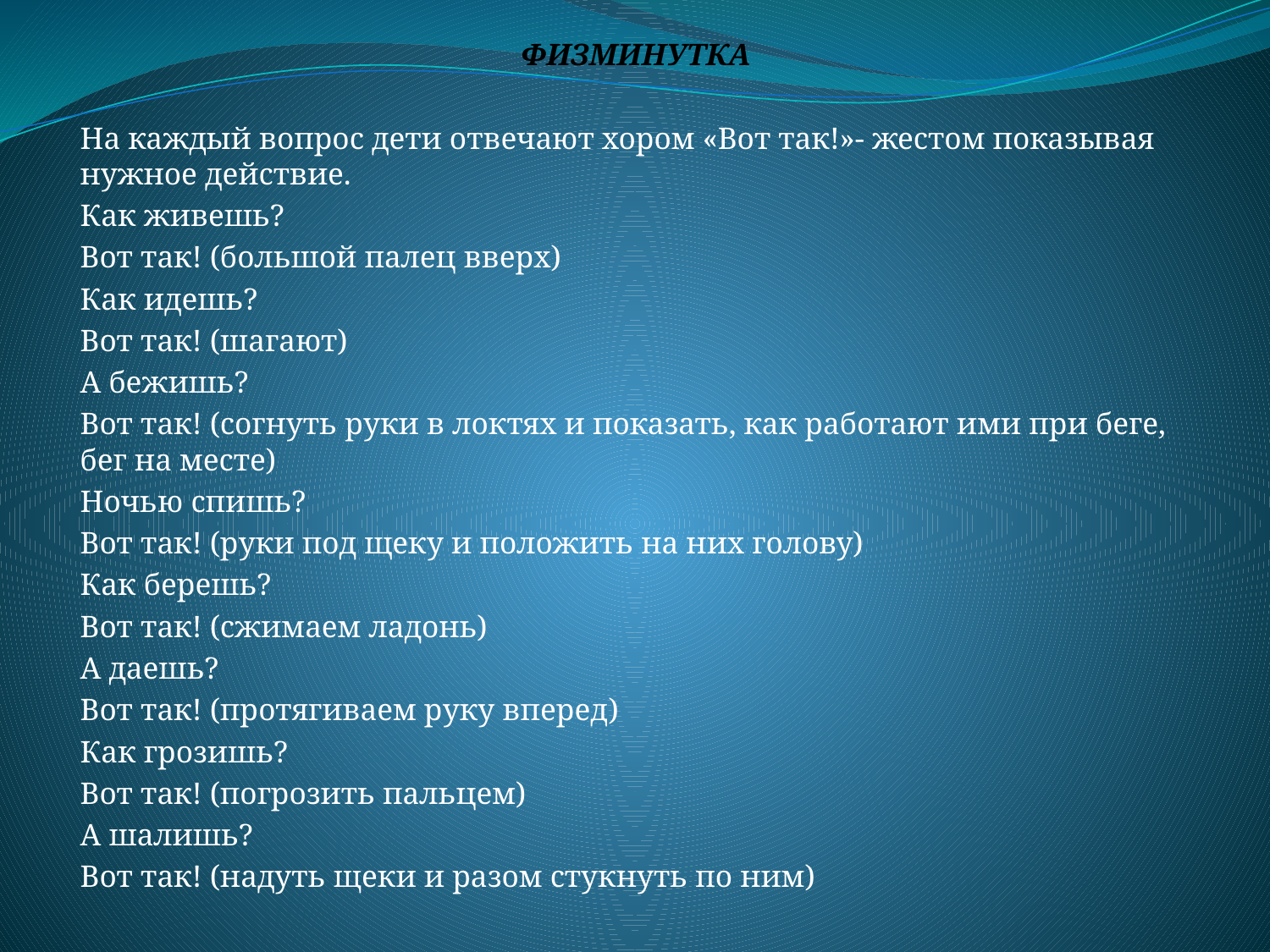

ФИЗМИНУТКА

На каждый вопрос дети отвечают хором «Вот так!»- жестом показывая нужное действие.
Как живешь?
Вот так! (большой палец вверх)
Как идешь?
Вот так! (шагают)
А бежишь?
Вот так! (согнуть руки в локтях и показать, как работают ими при беге, бег на месте)
Ночью спишь?
Вот так! (руки под щеку и положить на них голову)
Как берешь?
Вот так! (сжимаем ладонь)
А даешь?
Вот так! (протягиваем руку вперед)
Как грозишь?
Вот так! (погрозить пальцем)
А шалишь?
Вот так! (надуть щеки и разом стукнуть по ним)